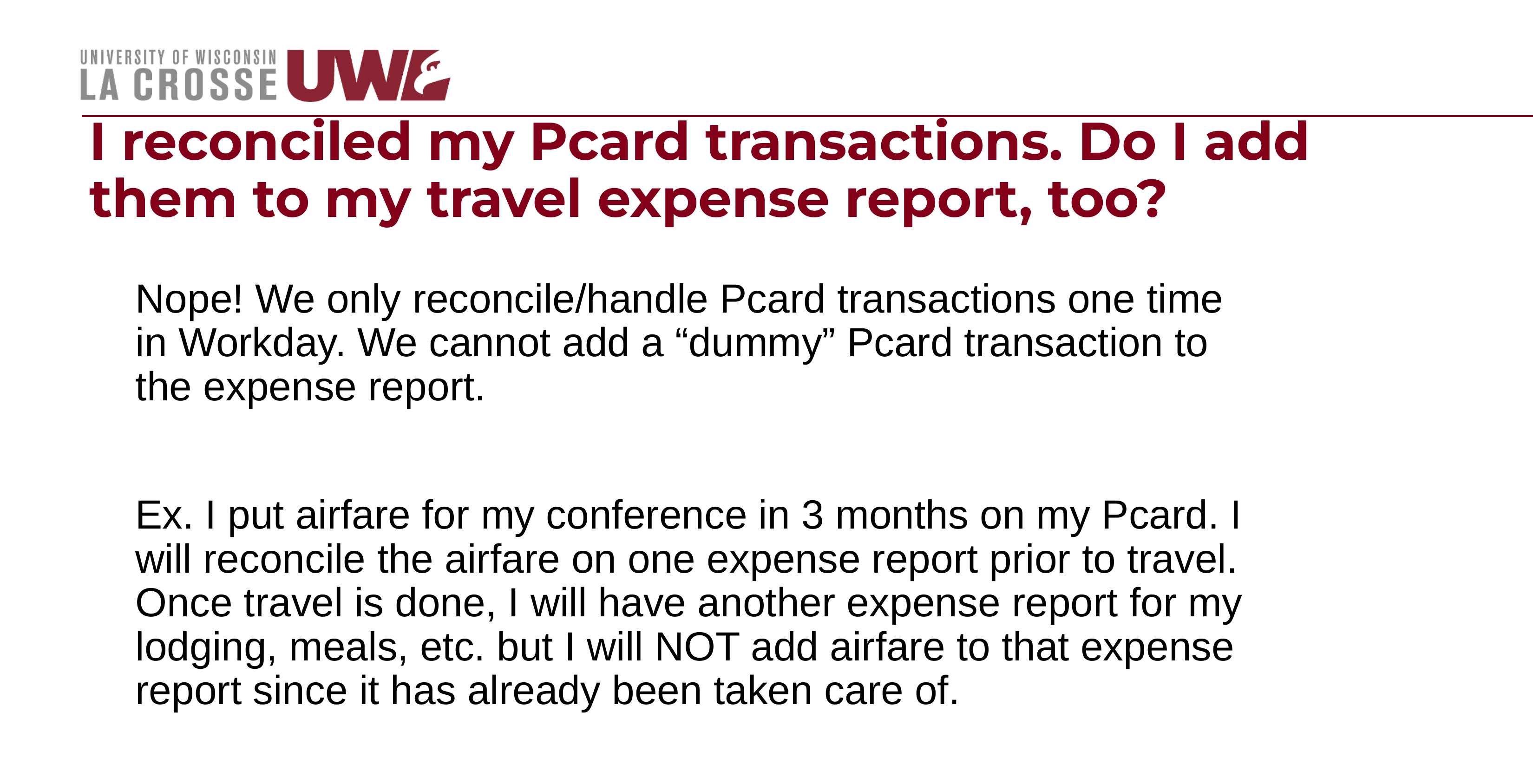

I reconciled my Pcard transactions. Do I add them to my travel expense report, too?
Nope! We only reconcile/handle Pcard transactions one time in Workday. We cannot add a “dummy” Pcard transaction to the expense report.

Ex. I put airfare for my conference in 3 months on my Pcard. I will reconcile the airfare on one expense report prior to travel. Once travel is done, I will have another expense report for my lodging, meals, etc. but I will NOT add airfare to that expense report since it has already been taken care of.